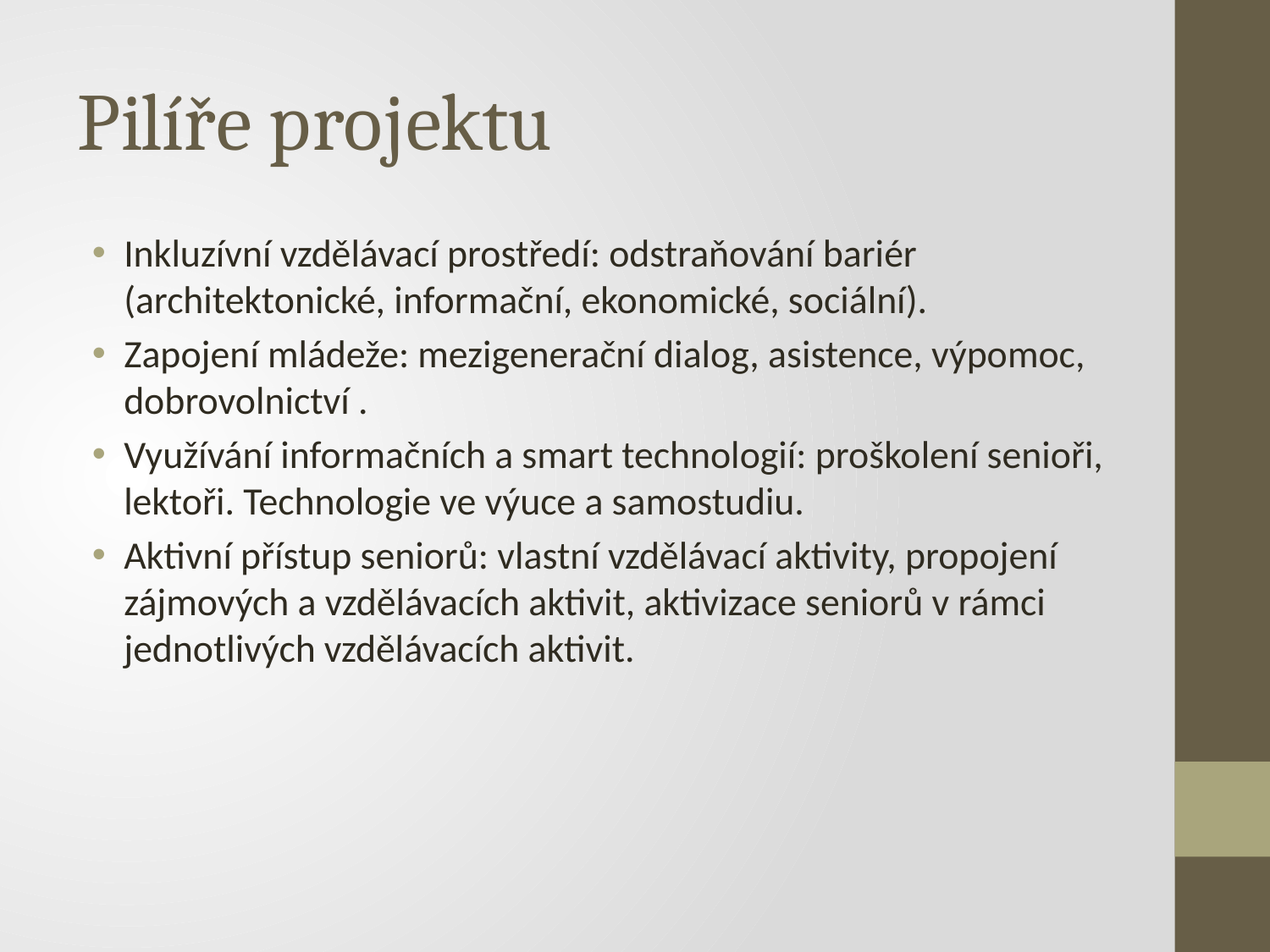

# Pilíře projektu
Inkluzívní vzdělávací prostředí: odstraňování bariér (architektonické, informační, ekonomické, sociální).
Zapojení mládeže: mezigenerační dialog, asistence, výpomoc, dobrovolnictví .
Využívání informačních a smart technologií: proškolení senioři, lektoři. Technologie ve výuce a samostudiu.
Aktivní přístup seniorů: vlastní vzdělávací aktivity, propojení zájmových a vzdělávacích aktivit, aktivizace seniorů v rámci jednotlivých vzdělávacích aktivit.